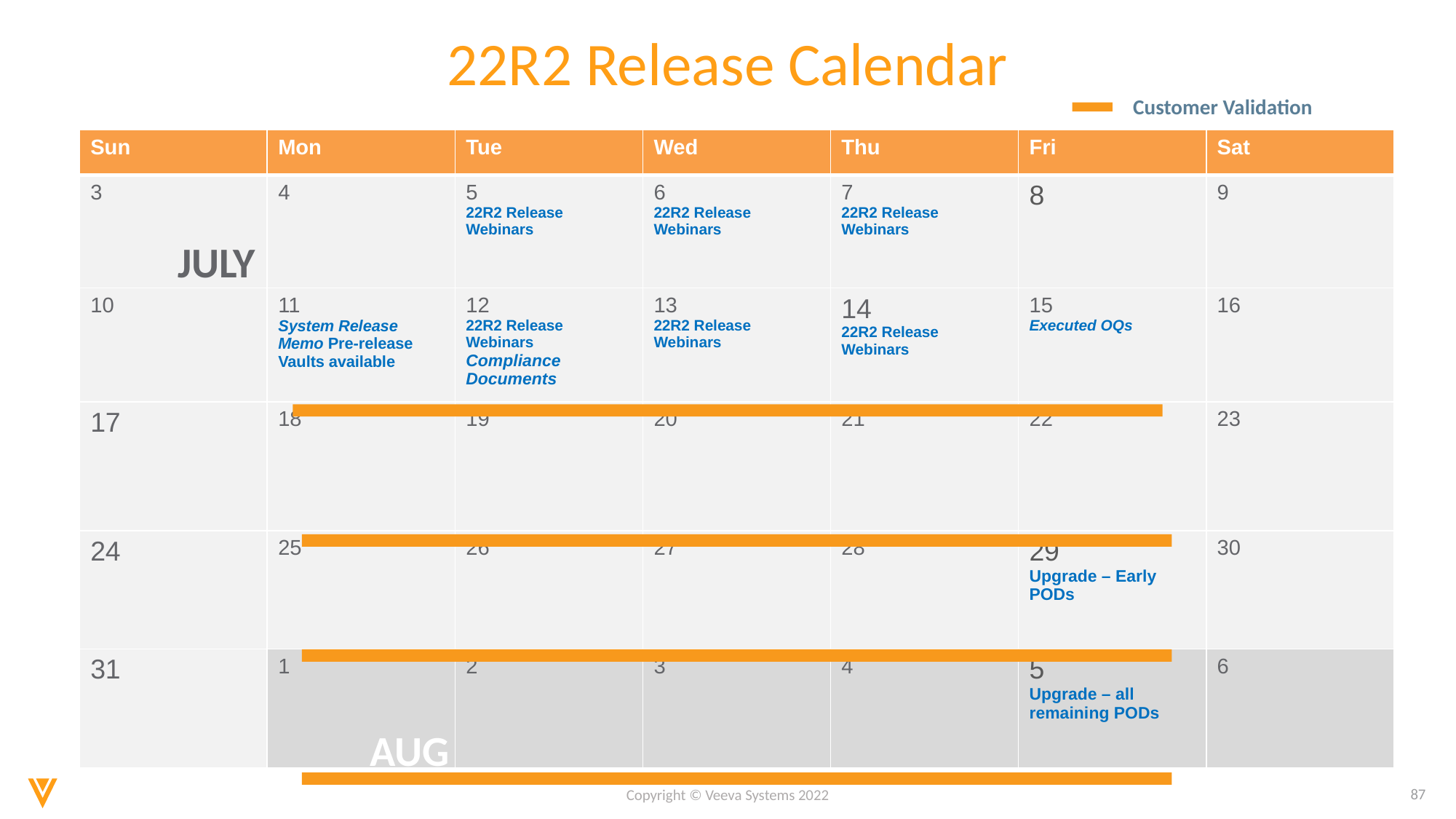

# 22R2 Release Calendar
Customer Validation

| Sun | Mon | Tue | Wed | Thu | Fri | Sat |
| --- | --- | --- | --- | --- | --- | --- |
| 3 | 4 | 5 22R2 Release Webinars | 6 22R2 Release Webinars | 7 22R2 Release Webinars | 8 | 9 |
| 10 | 11 System Release Memo Pre-release Vaults available | 12 22R2 Release Webinars Compliance Documents | 13 22R2 Release Webinars | 14 22R2 Release Webinars | 15 Executed OQs | 16 |
| 17 | 18 | 19 | 20 | 21 | 22 | 23 |
| 24 | 25 | 26 | 27 | 28 | 29 Upgrade – Early PODs | 30 |
| 31 | 1 | 2 | 3 | 4 | 5 Upgrade – all remaining PODs | 6 |
JULY

AUG